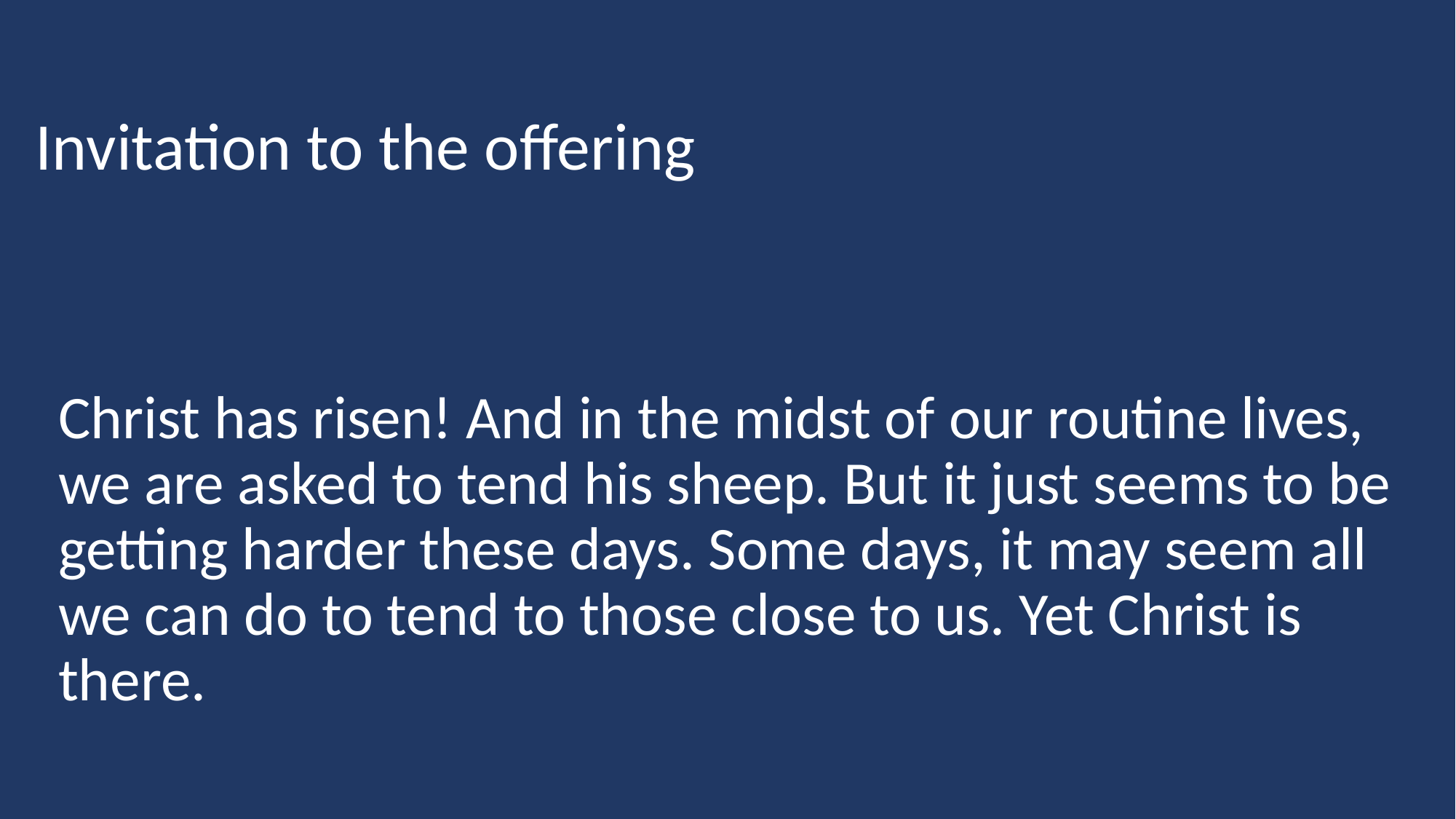

# Invitation to the offering
Christ has risen! And in the midst of our routine lives, we are asked to tend his sheep. But it just seems to be getting harder these days. Some days, it may seem all we can do to tend to those close to us. Yet Christ is there.